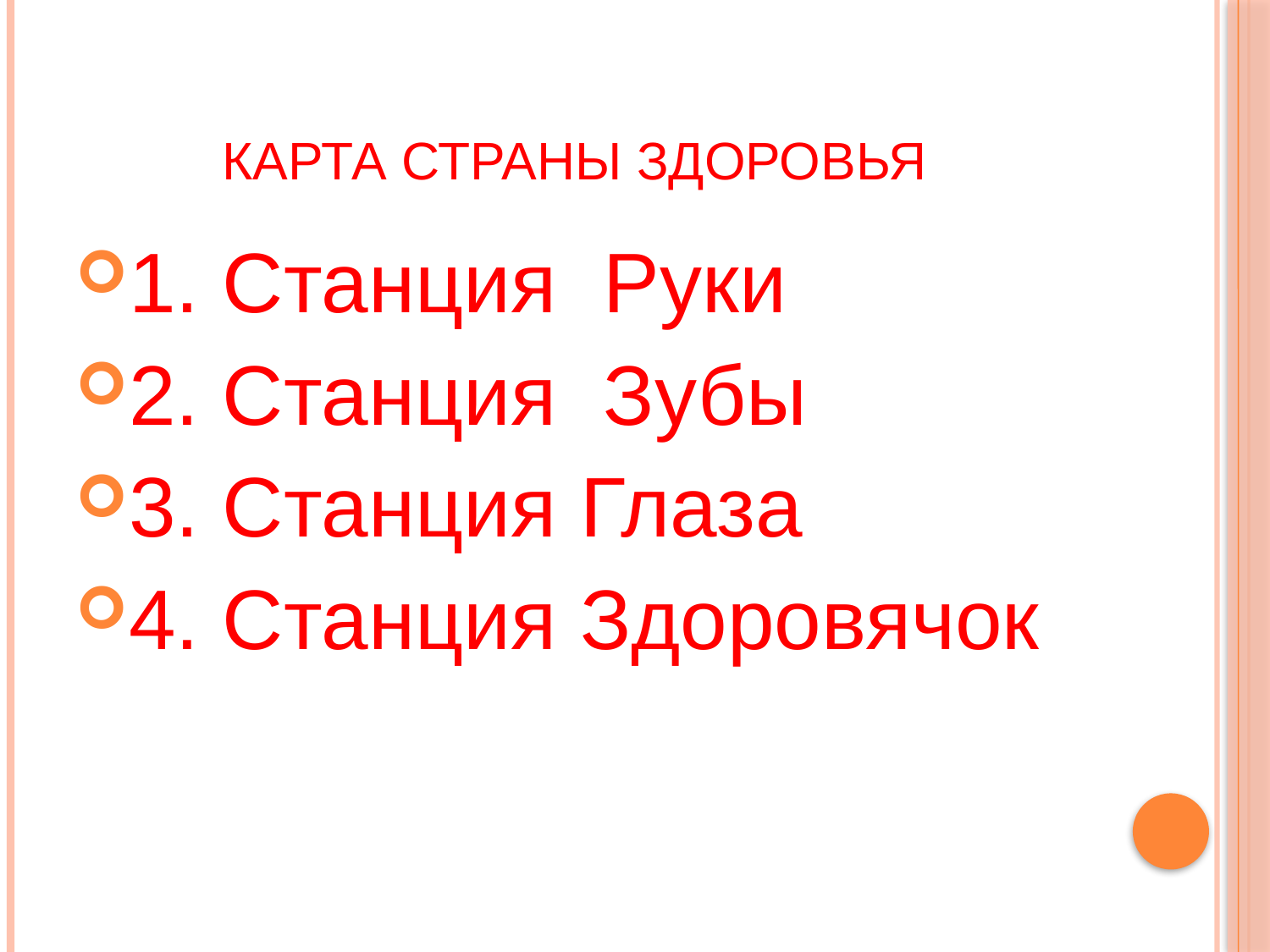

# Карта страны здоровья
1. Станция  Руки
2. Станция  Зубы
3. Станция Глаза
4. Станция Здоровячок